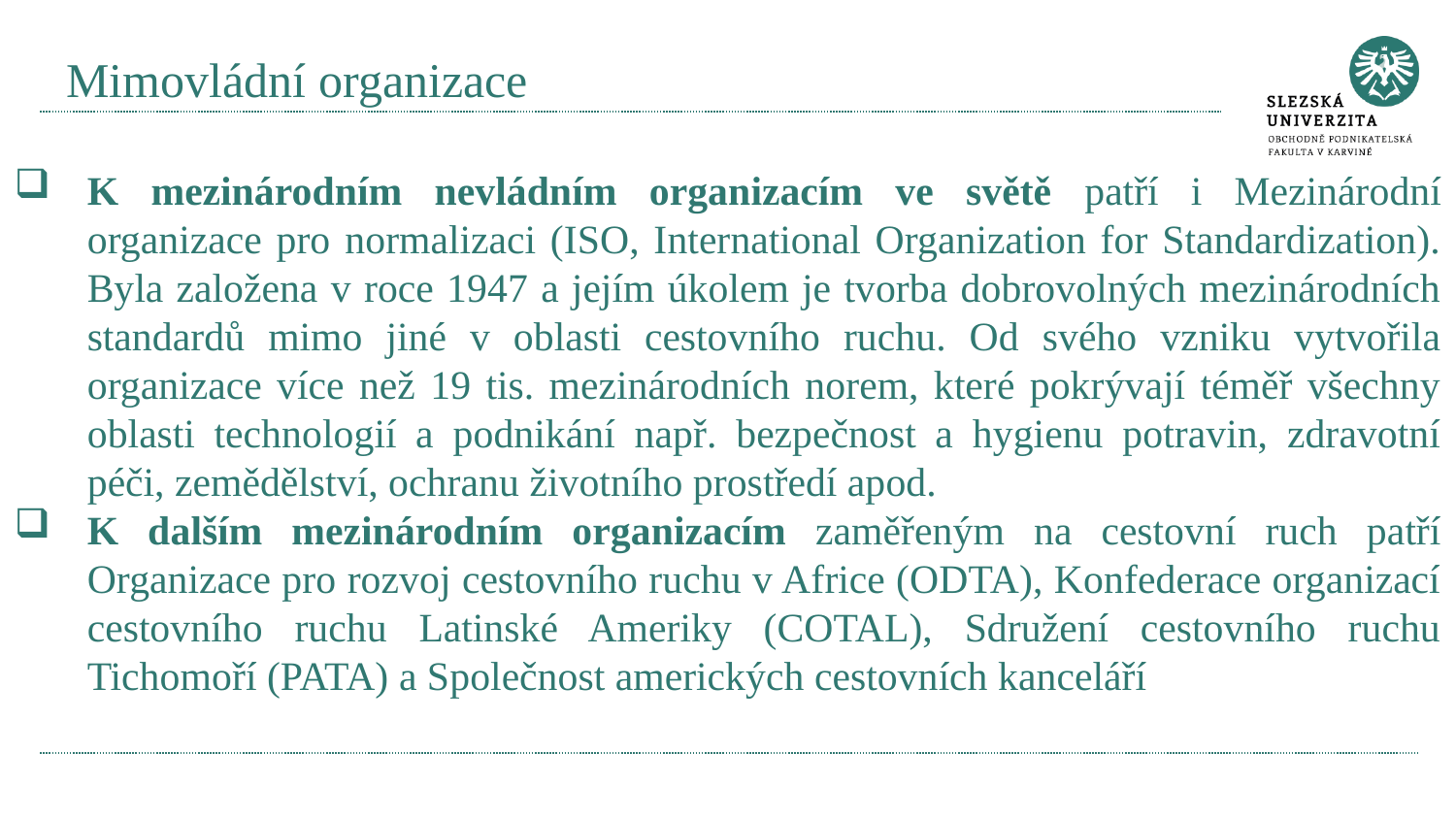

# Mimovládní organizace
K mezinárodním nevládním organizacím ve světě patří i Mezinárodní organizace pro normalizaci (ISO, International Organization for Standardization). Byla založena v roce 1947 a jejím úkolem je tvorba dobrovolných mezinárodních standardů mimo jiné v oblasti cestovního ruchu. Od svého vzniku vytvořila organizace více než 19 tis. mezinárodních norem, které pokrývají téměř všechny oblasti technologií a podnikání např. bezpečnost a hygienu potravin, zdravotní péči, zemědělství, ochranu životního prostředí apod.
K dalším mezinárodním organizacím zaměřeným na cestovní ruch patří Organizace pro rozvoj cestovního ruchu v Africe (ODTA), Konfederace organizací cestovního ruchu Latinské Ameriky (COTAL), Sdružení cestovního ruchu Tichomoří (PATA) a Společnost amerických cestovních kanceláří